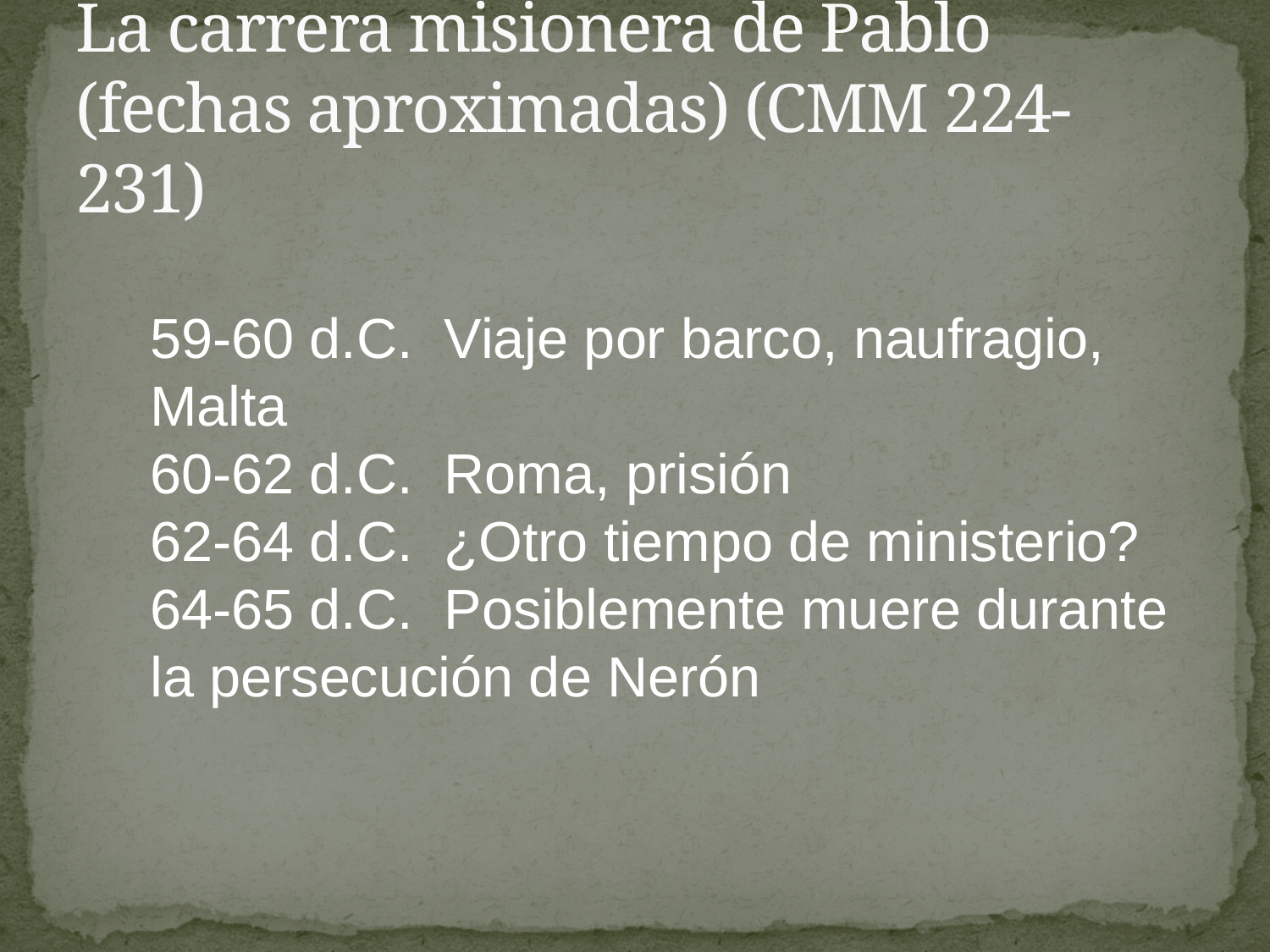

# La carrera misionera de Pablo (fechas aproximadas) (CMM 224-231)

59-60 d.C.  Viaje por barco, naufragio, Malta
60-62 d.C.  Roma, prisión
62-64 d.C.  ¿Otro tiempo de ministerio?
64-65 d.C.  Posiblemente muere durante la persecución de Nerón